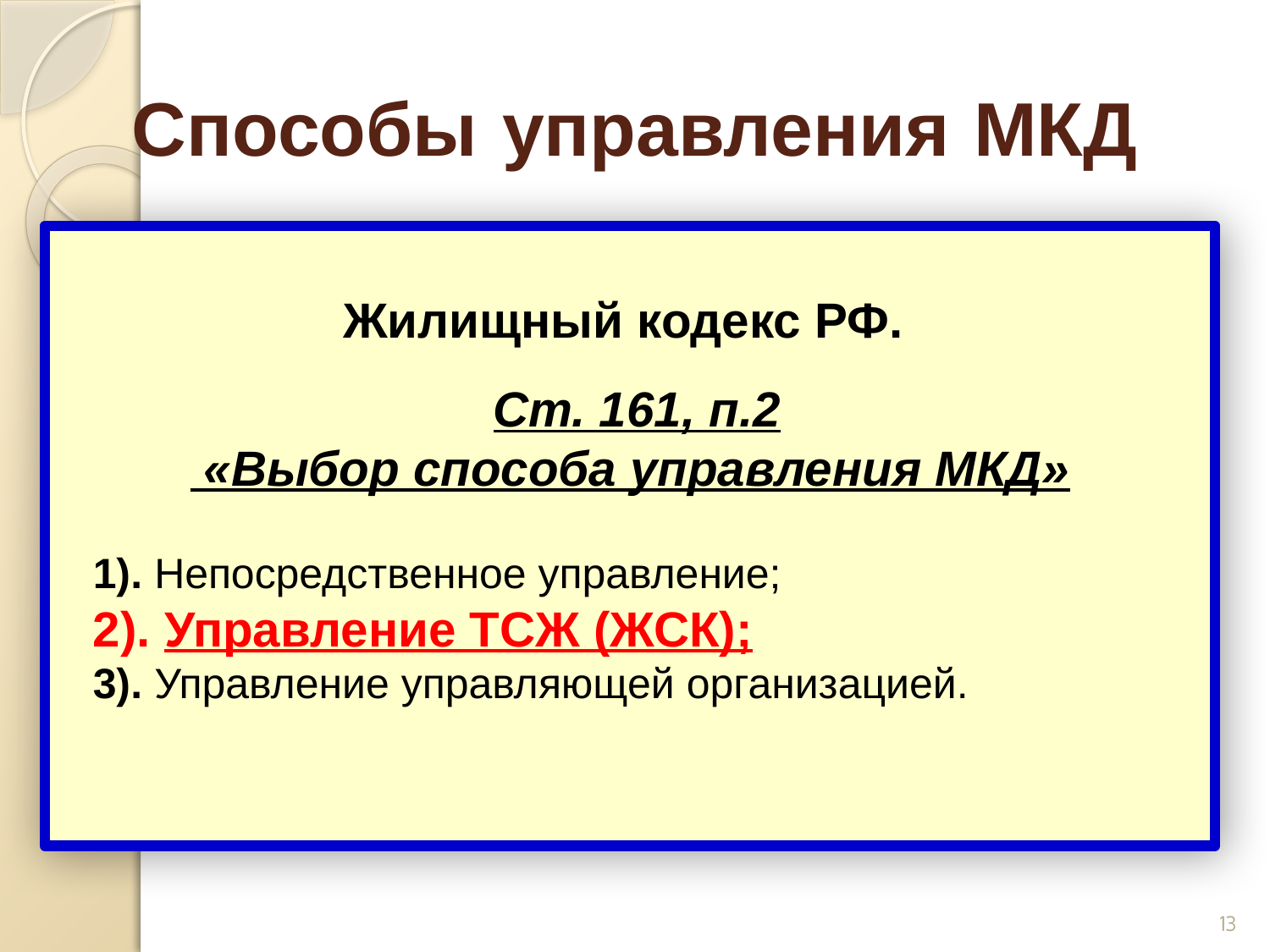

# Способы управления МКД

Жилищный кодекс РФ.

 Ст. 161, п.2
 «Выбор способа управления МКД»

   1). Непосредственное управление;
   2). Управление ТСЖ (ЖСК);
   3). Управление управляющей организацией.

13